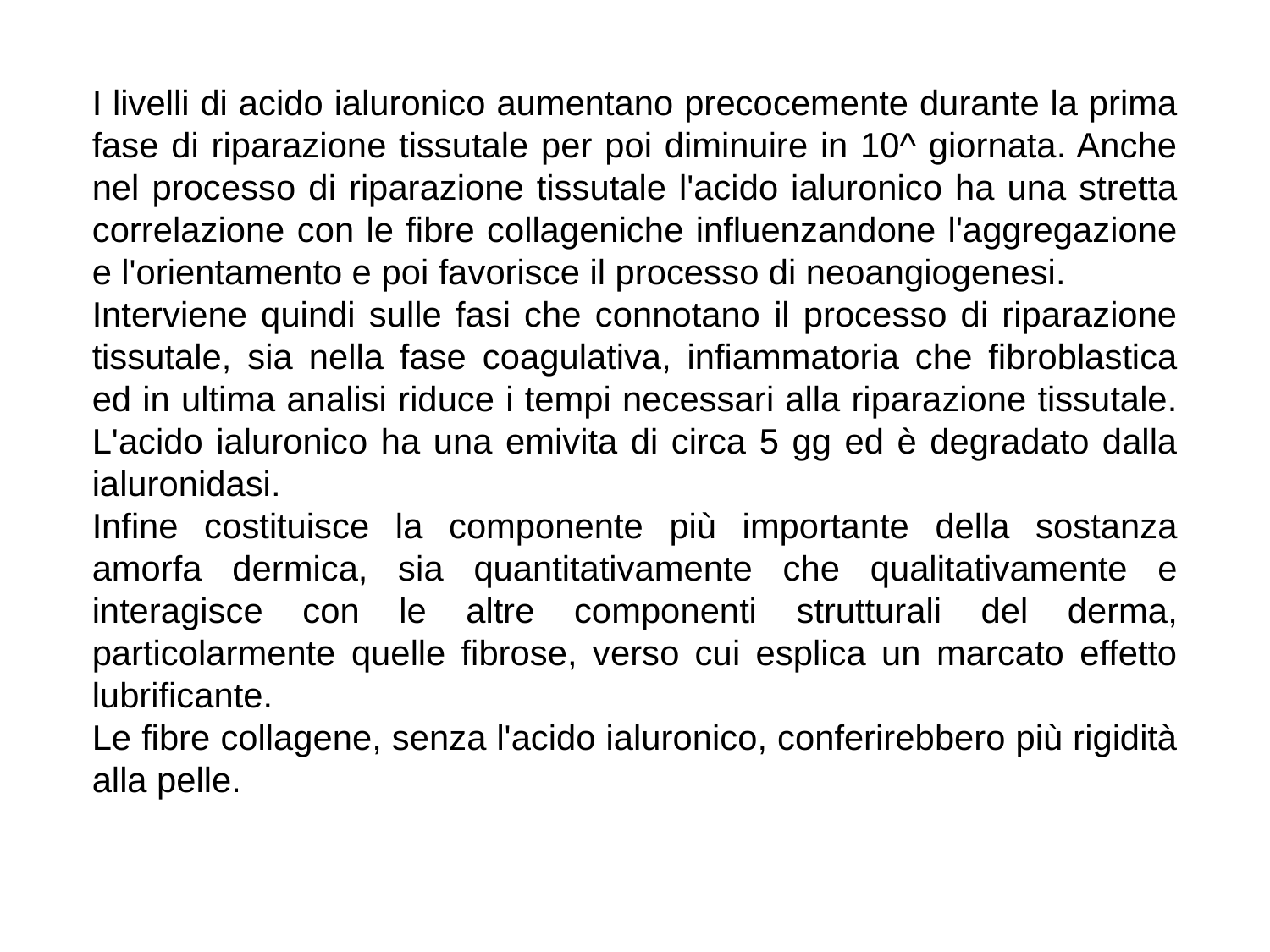

I livelli di acido ialuronico aumentano precocemente durante la prima fase di riparazione tissutale per poi diminuire in 10^ giornata. Anche nel processo di riparazione tissutale l'acido ialuronico ha una stretta correlazione con le fibre collageniche inﬂuenzandone l'aggregazione e l'orientamento e poi favorisce il processo di neoangiogenesi.
Interviene quindi sulle fasi che connotano il processo di riparazione tissutale, sia nella fase coagulativa, infiammatoria che ﬁbroblastica ed in ultima analisi riduce i tempi necessari alla riparazione tissutale. L'acido ialuronico ha una emivita di circa 5 gg ed è degradato dalla ialuronidasi.
Infine costituisce la componente più importante della sostanza amorfa dermica, sia quantitativamente che qualitativamente e interagisce con le altre componenti strutturali del derma, particolarmente quelle fibrose, verso cui esplica un marcato effetto lubrificante.
Le fibre collagene, senza l'acido ialuronico, conferirebbero più rigidità alla pelle.